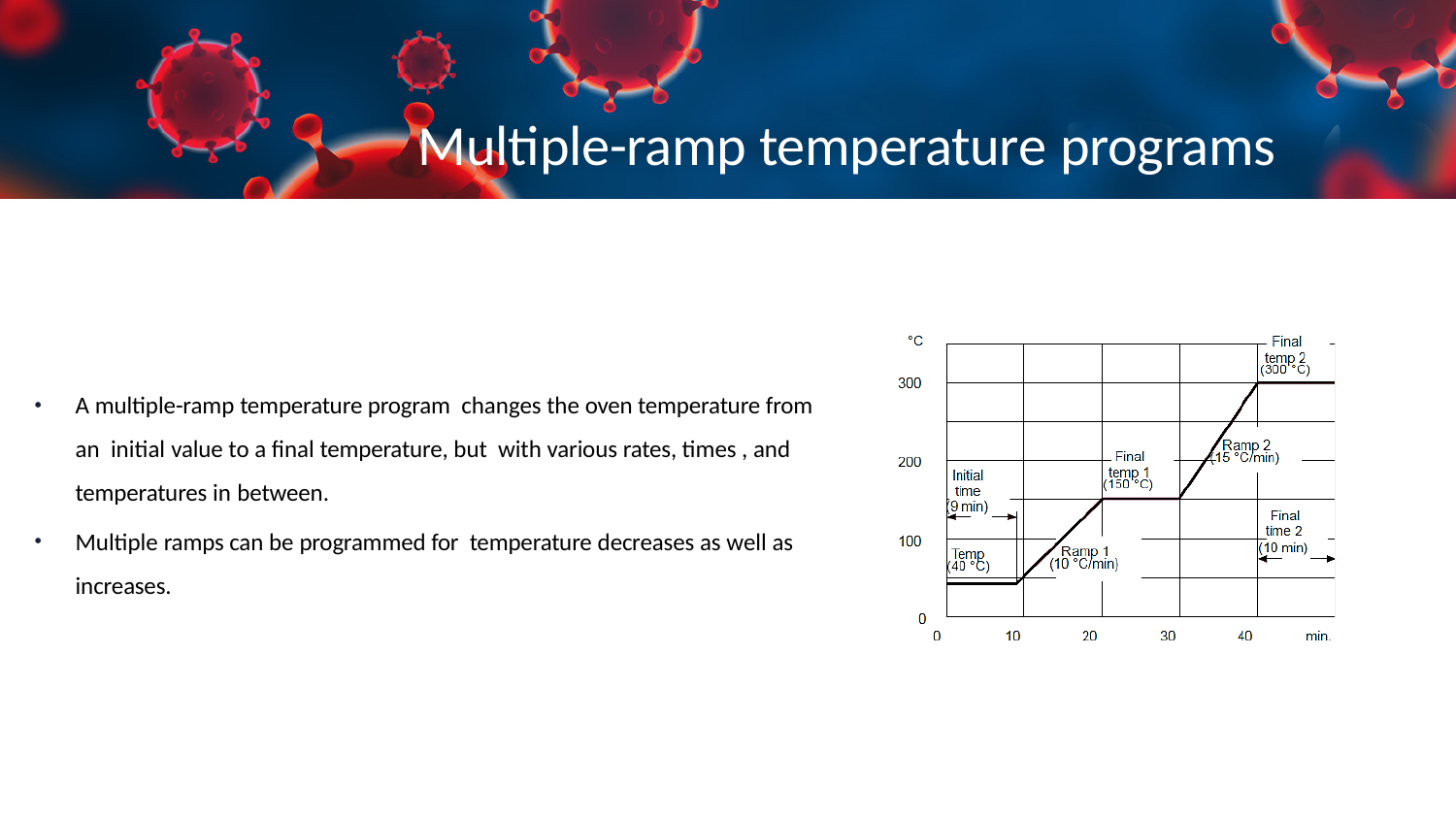

# Multiple-ramp temperature programs

A multiple-ramp temperature program  changes the oven temperature from an  initial value to a final temperature, but  with various rates, times , and  temperatures in between.
Multiple ramps can be programmed for  temperature decreases as well as  increases.